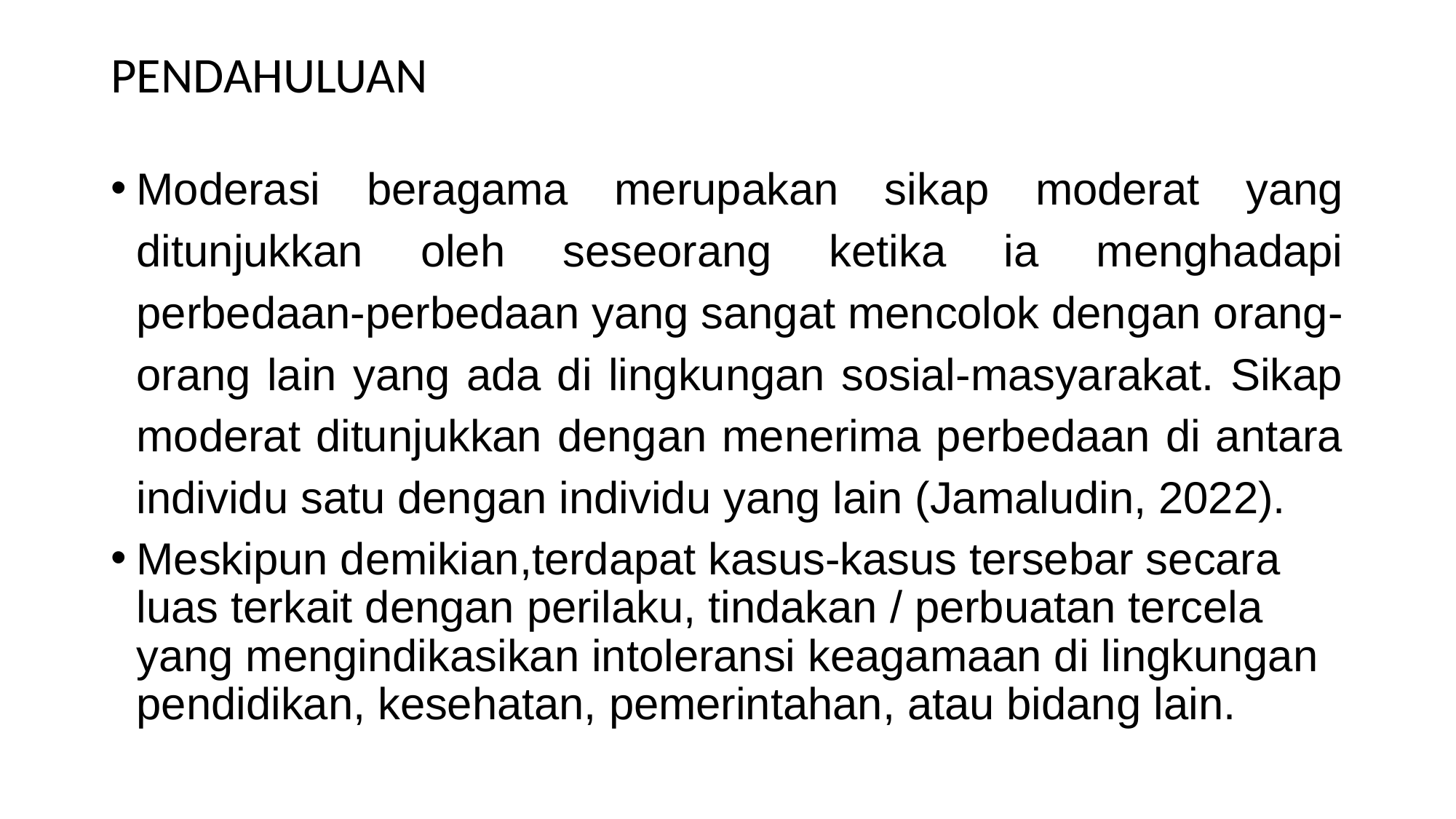

# PENDAHULUAN
Moderasi beragama merupakan sikap moderat yang ditunjukkan oleh seseorang ketika ia menghadapi perbedaan-perbedaan yang sangat mencolok dengan orang-orang lain yang ada di lingkungan sosial-masyarakat. Sikap moderat ditunjukkan dengan menerima perbedaan di antara individu satu dengan individu yang lain (Jamaludin, 2022).
Meskipun demikian,terdapat kasus-kasus tersebar secara luas terkait dengan perilaku, tindakan / perbuatan tercela yang mengindikasikan intoleransi keagamaan di lingkungan pendidikan, kesehatan, pemerintahan, atau bidang lain.